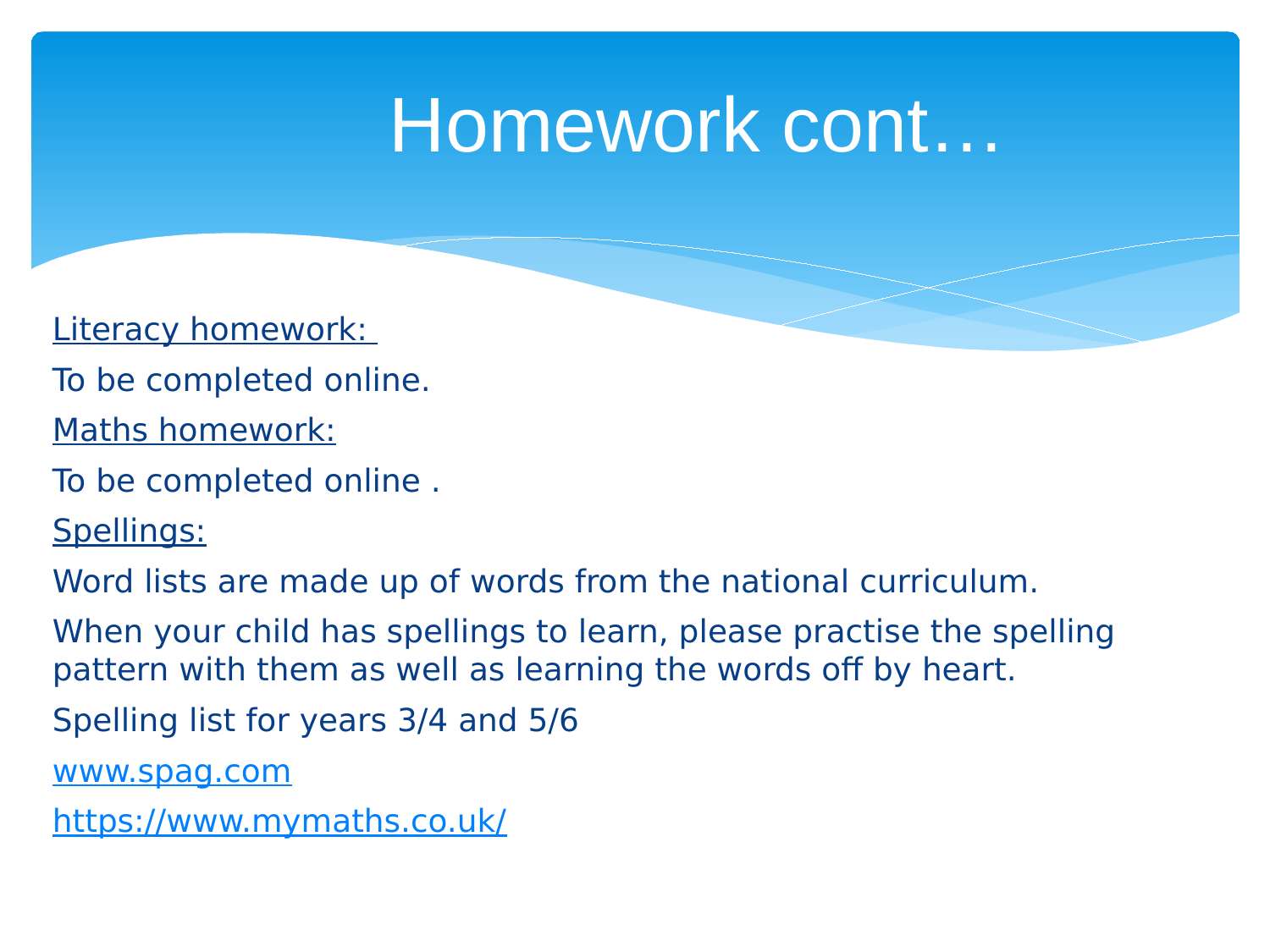

# Homework cont…
Literacy homework:
To be completed online.
Maths homework:
To be completed online .
Spellings:
Word lists are made up of words from the national curriculum.
When your child has spellings to learn, please practise the spelling pattern with them as well as learning the words off by heart.
Spelling list for years 3/4 and 5/6
www.spag.com
https://www.mymaths.co.uk/